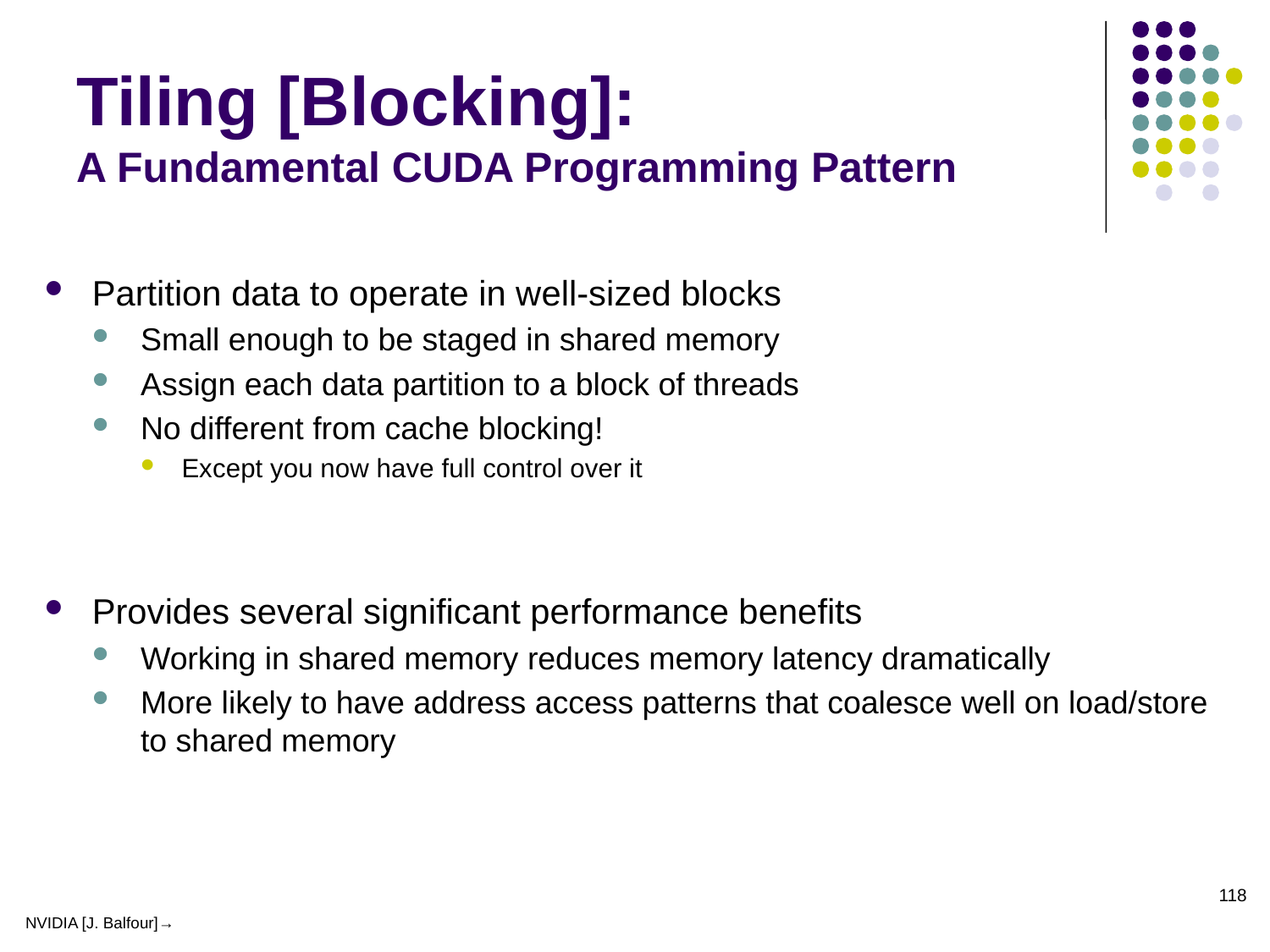

# Tiling [Blocking]: A Fundamental CUDA Programming Pattern
Partition data to operate in well-sized blocks
Small enough to be staged in shared memory
Assign each data partition to a block of threads
No different from cache blocking!
Except you now have full control over it

Provides several significant performance benefits
Working in shared memory reduces memory latency dramatically
More likely to have address access patterns that coalesce well on load/store to shared memory
118
NVIDIA [J. Balfour]→